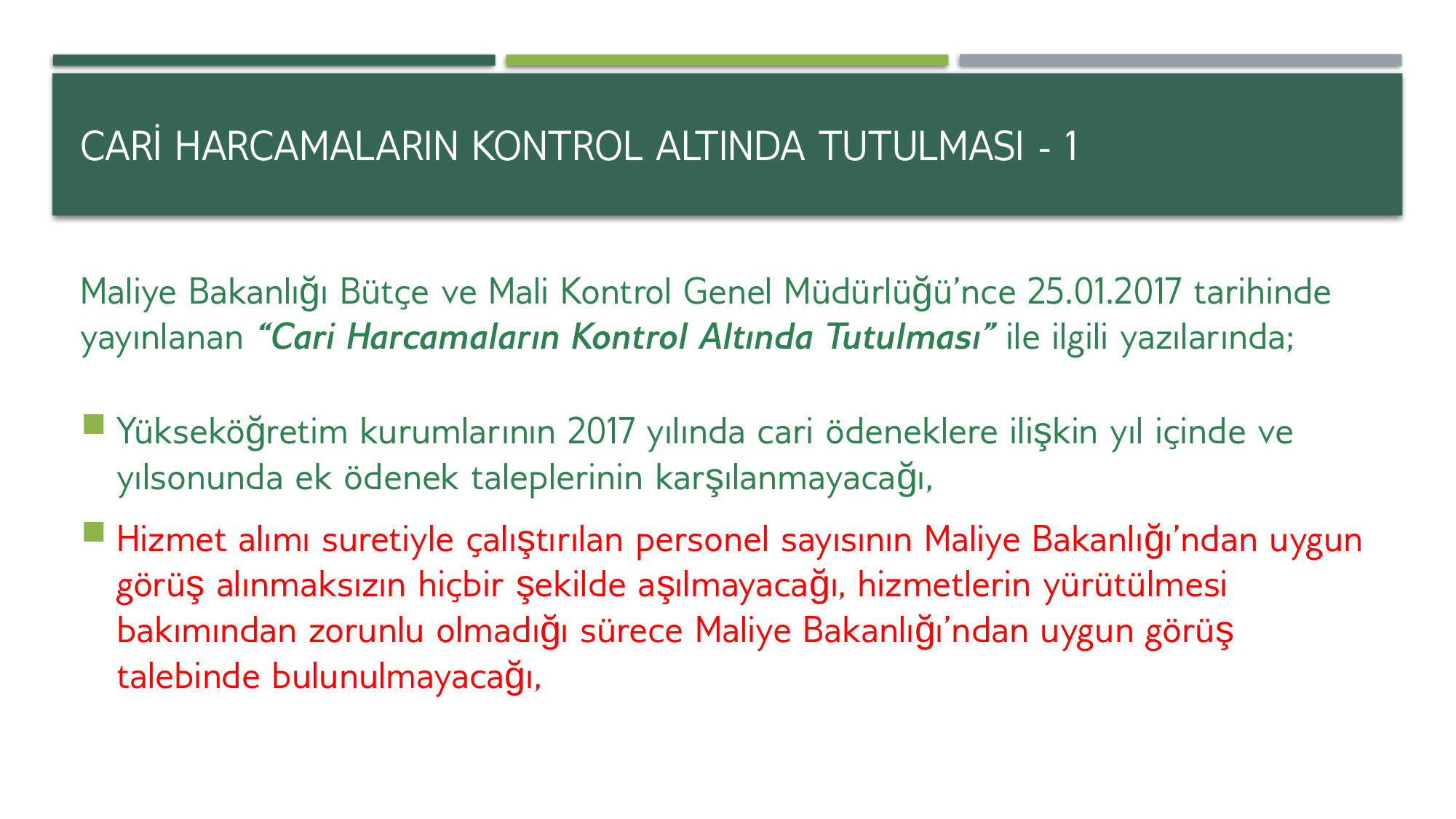

# CARİ HARCAMALARIN KONTROL ALTINDA TUTULMASI - 1
Maliye Bakanlığı Bütçe ve Mali Kontrol Genel Müdürlüğü’nce 25.01.2017 tarihinde yayınlanan “Cari Harcamaların Kontrol Altında Tutulması” ile ilgili yazılarında;

Yükseköğretim kurumlarının 2017 yılında cari ödeneklere ilişkin yıl içinde ve yılsonunda ek ödenek taleplerinin karşılanmayacağı,
Hizmet alımı suretiyle çalıştırılan personel sayısının Maliye Bakanlığı’ndan uygun görüş alınmaksızın hiçbir şekilde aşılmayacağı, hizmetlerin yürütülmesi bakımından zorunlu olmadığı sürece Maliye Bakanlığı’ndan uygun görüş talebinde bulunulmayacağı,